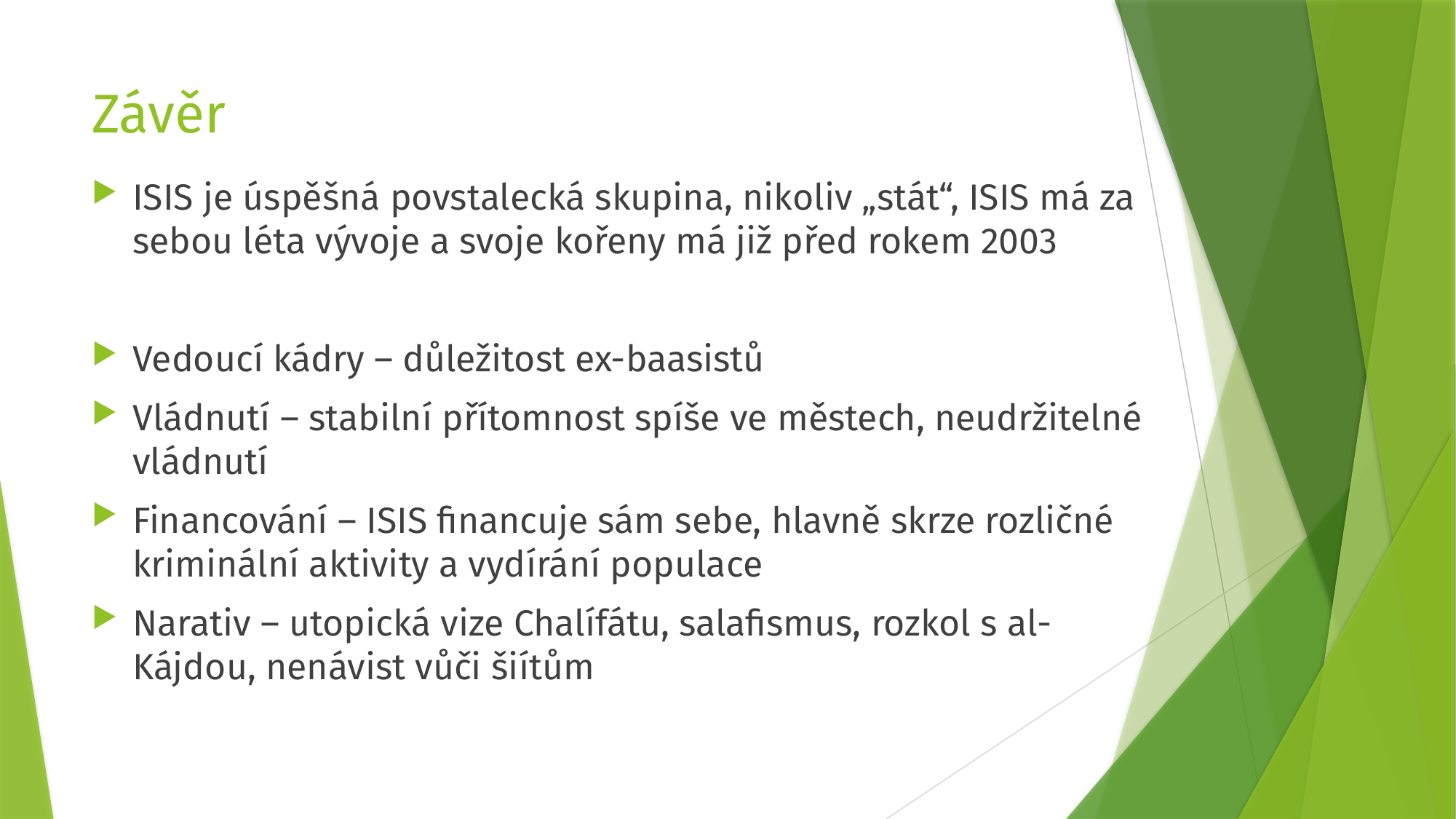

# Závěr
ISIS je úspěšná povstalecká skupina, nikoliv „stát“, ISIS má za sebou léta vývoje a svoje kořeny má již před rokem 2003

Vedoucí kádry – důležitost ex-baasistů
Vládnutí – stabilní přítomnost spíše ve městech, neudržitelné vládnutí
Financování – ISIS financuje sám sebe, hlavně skrze rozličné kriminální aktivity a vydírání populace
Narativ – utopická vize Chalífátu, salafismus, rozkol s al-Kájdou, nenávist vůči šiítům